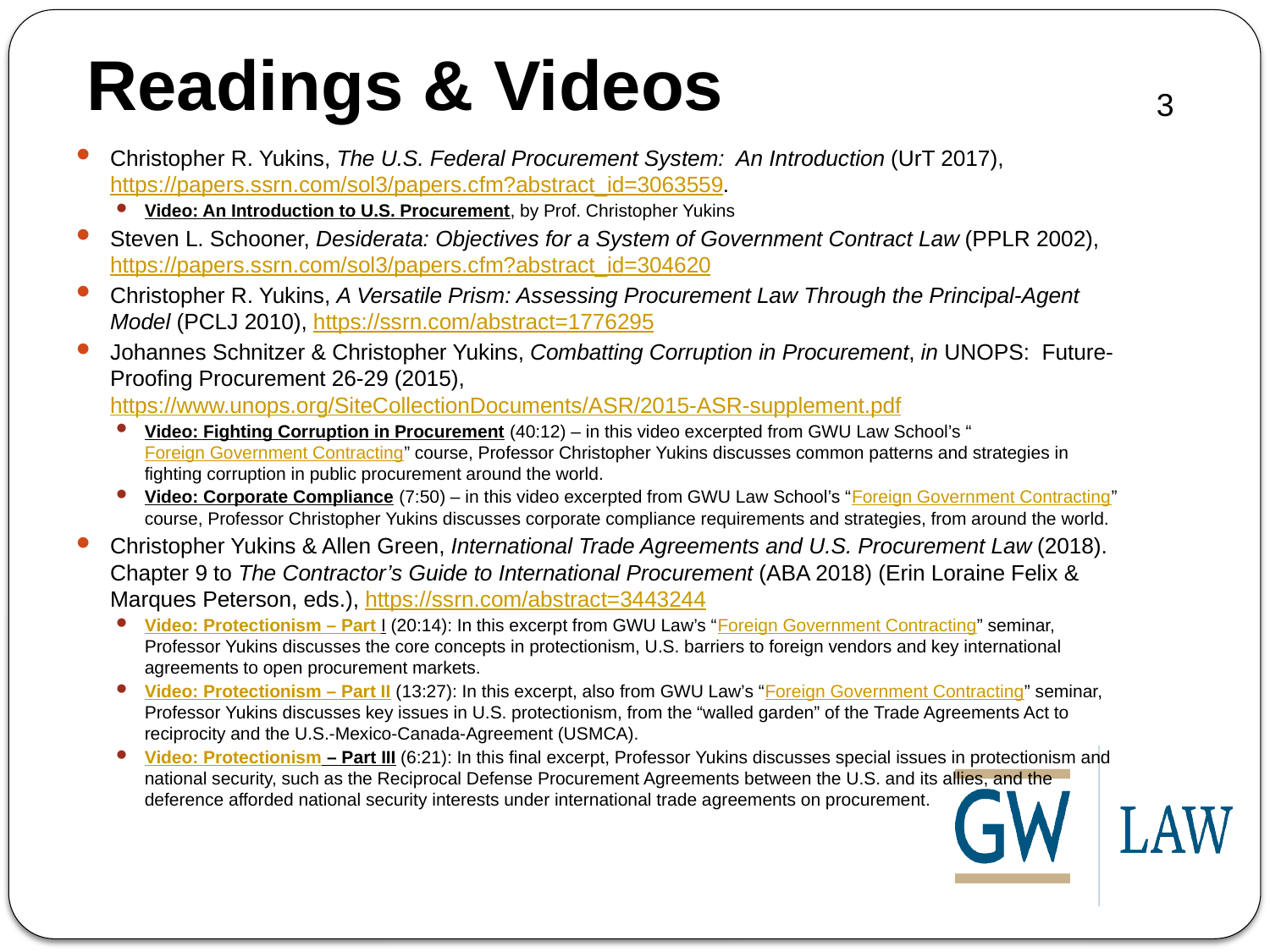

# Readings & Videos
Christopher R. Yukins, The U.S. Federal Procurement System:  An Introduction (UrT 2017), https://papers.ssrn.com/sol3/papers.cfm?abstract_id=3063559.
Video: An Introduction to U.S. Procurement, by Prof. Christopher Yukins
Steven L. Schooner, Desiderata: Objectives for a System of Government Contract Law (PPLR 2002), https://papers.ssrn.com/sol3/papers.cfm?abstract_id=304620
Christopher R. Yukins, A Versatile Prism: Assessing Procurement Law Through the Principal-Agent Model (PCLJ 2010), https://ssrn.com/abstract=1776295
Johannes Schnitzer & Christopher Yukins, Combatting Corruption in Procurement, in UNOPS:  Future-Proofing Procurement 26-29 (2015), https://www.unops.org/SiteCollectionDocuments/ASR/2015-ASR-supplement.pdf
Video: Fighting Corruption in Procurement (40:12) – in this video excerpted from GWU Law School’s “Foreign Government Contracting” course, Professor Christopher Yukins discusses common patterns and strategies in fighting corruption in public procurement around the world.
Video: Corporate Compliance (7:50) – in this video excerpted from GWU Law School’s “Foreign Government Contracting” course, Professor Christopher Yukins discusses corporate compliance requirements and strategies, from around the world.
Christopher Yukins & Allen Green, International Trade Agreements and U.S. Procurement Law (2018). Chapter 9 to The Contractor’s Guide to International Procurement (ABA 2018) (Erin Loraine Felix & Marques Peterson, eds.), https://ssrn.com/abstract=3443244
Video: Protectionism – Part I (20:14): In this excerpt from GWU Law’s “Foreign Government Contracting” seminar, Professor Yukins discusses the core concepts in protectionism, U.S. barriers to foreign vendors and key international agreements to open procurement markets.
Video: Protectionism – Part II (13:27): In this excerpt, also from GWU Law’s “Foreign Government Contracting” seminar, Professor Yukins discusses key issues in U.S. protectionism, from the “walled garden” of the Trade Agreements Act to reciprocity and the U.S.-Mexico-Canada-Agreement (USMCA).
Video: Protectionism – Part III (6:21): In this final excerpt, Professor Yukins discusses special issues in protectionism and national security, such as the Reciprocal Defense Procurement Agreements between the U.S. and its allies, and the deference afforded national security interests under international trade agreements on procurement.